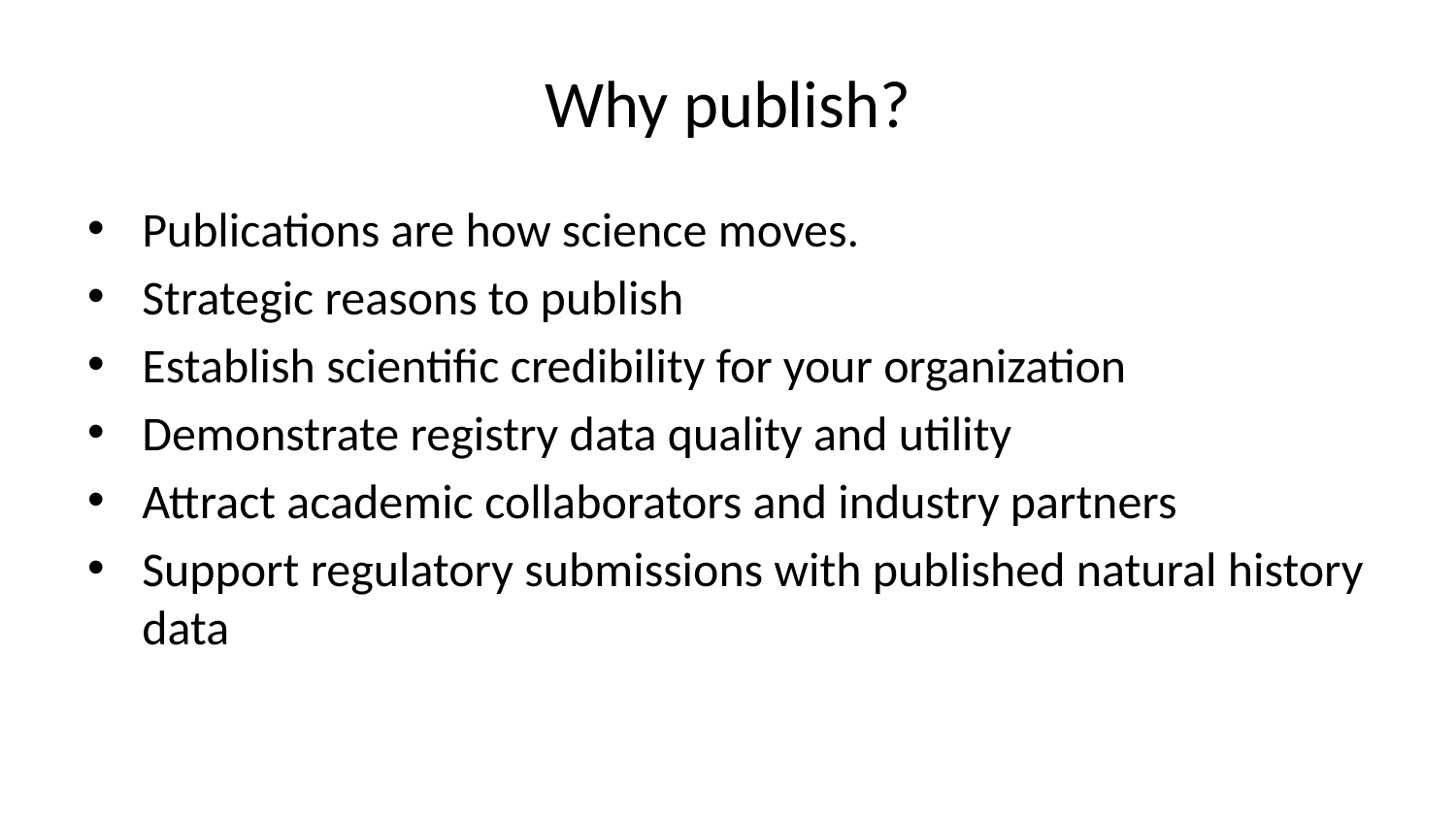

# Why publish?
Publications are how science moves.
Strategic reasons to publish
Establish scientific credibility for your organization
Demonstrate registry data quality and utility
Attract academic collaborators and industry partners
Support regulatory submissions with published natural history data